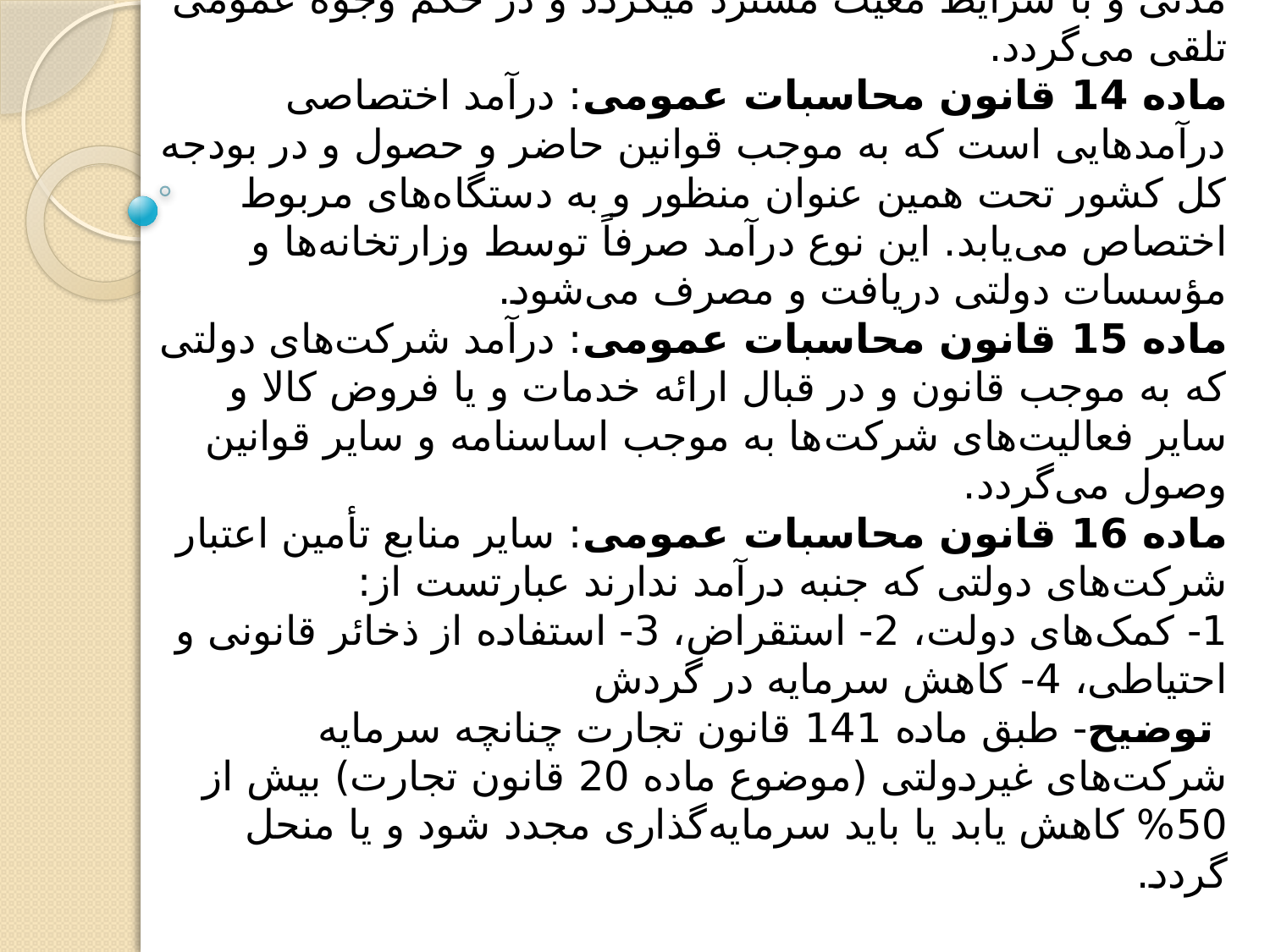

# توضیح- وجوهی نظیر سپرده- وجه الضمان و مانند آنها که به طور موقت در اختیار دستگاه‌های مزبور قرار می‌گیرد و پس از مدتی و با شرایط معیت مسترد میگردد و در حکم وجوه عمومی تلقی می‌گردد. ماده 14 قانون محاسبات عمومی: درآمد اختصاصی درآمدهایی است که به موجب قوانین حاضر و حصول و در بودجه کل کشور تحت همین عنوان منظور و به دستگاه‌های مربوط اختصاص می‌یابد. این نوع درآمد صرفاً توسط وزارتخانه‌ها و مؤسسات دولتی دریافت و مصرف می‌شود. ماده 15 قانون محاسبات عمومی: درآمد شرکت‌های دولتی که به موجب قانون و در قبال ارائه خدمات و یا فروض کالا و سایر فعالیت‌های شرکت‌ها به موجب اساسنامه و سایر قوانین وصول می‌گردد. ماده 16 قانون محاسبات عمومی: سایر منابع تأمین اعتبار شرکت‌های دولتی که جنبه درآمد ندارند عبارتست از: 1- کمک‌های دولت، 2- استقراض، 3- استفاده از ذخائر قانونی و احتیاطی، 4- کاهش سرمایه در گردش توضیح- طبق ماده 141 قانون تجارت چنانچه سرمایه شرکت‌های غیردولتی (موضوع ماده 20 قانون تجارت) بیش از 50% کاهش یابد یا باید سرمایه‌گذاری مجدد شود و یا منحل گردد.